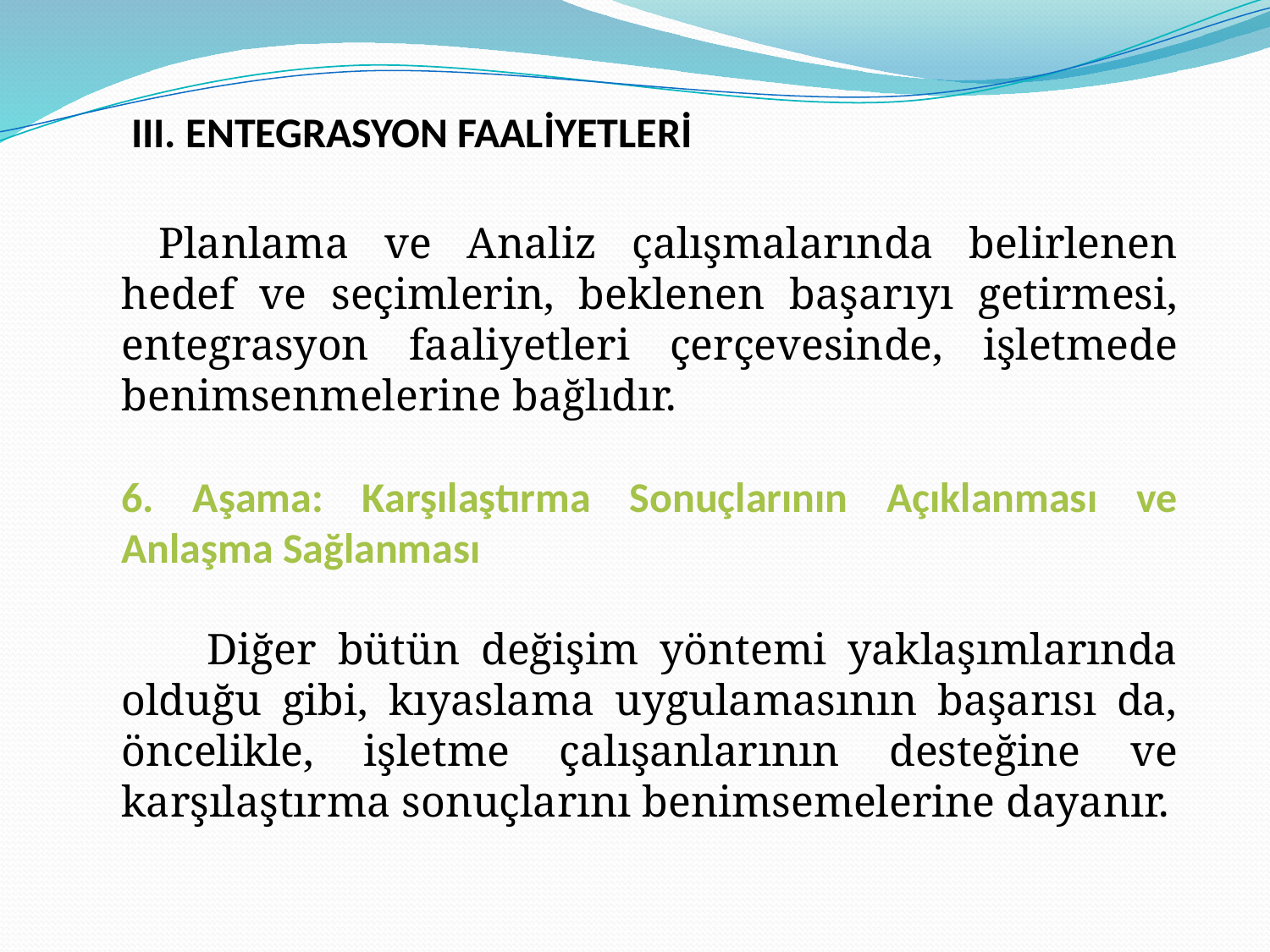

III. ENTEGRASYON FAALİYETLERİ
 Planlama ve Analiz çalışmalarında belirlenen hedef ve seçimlerin, beklenen başarıyı getirmesi, entegrasyon faaliyetleri çerçevesinde, işletmede benimsenmelerine bağlıdır.

6. Aşama: Karşılaştırma Sonuçlarının Açıklanması ve Anlaşma Sağlanması

    Diğer bütün değişim yöntemi yaklaşımlarında olduğu gibi, kıyaslama uygulamasının başarısı da, öncelikle, işletme çalışanlarının desteğine ve karşılaştırma sonuçlarını benimsemelerine dayanır.